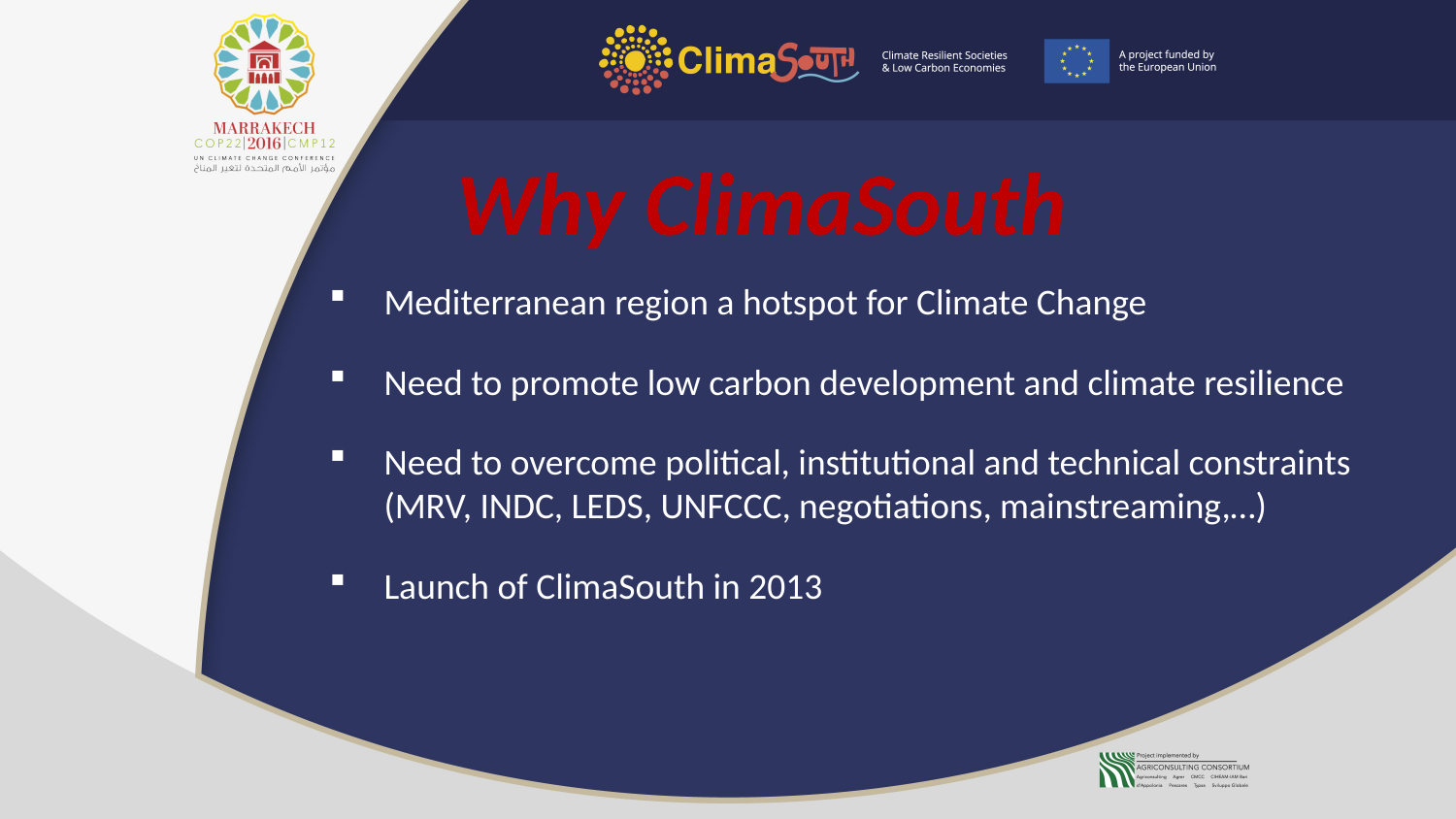

Why ClimaSouth
Mediterranean region a hotspot for Climate Change
Need to promote low carbon development and climate resilience
Need to overcome political, institutional and technical constraints (MRV, INDC, LEDS, UNFCCC, negotiations, mainstreaming,…)
Launch of ClimaSouth in 2013